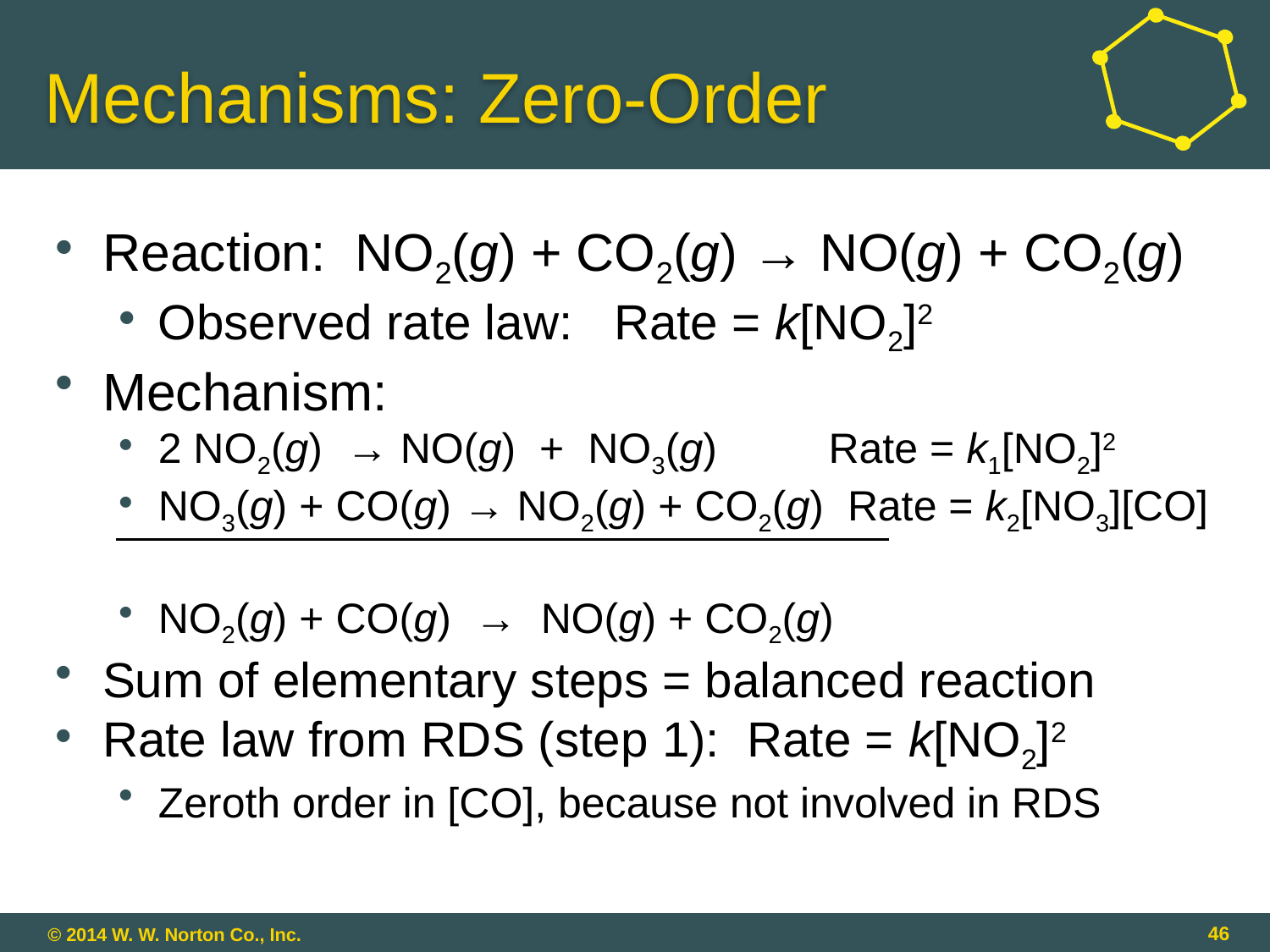

# Mechanisms: Zero-Order
Reaction:  NO2(g) + CO2(g) → NO(g) + CO2(g)
Observed rate law:   Rate = k[NO2]2
Mechanism:
2 NO2(g)  → NO(g)  +  NO3(g)	   Rate = k1[NO2]2
NO3(g) + CO(g) → NO2(g) + CO2(g)  Rate = k2[NO3][CO]
NO2(g) + CO(g)  →  NO(g) + CO2(g)
Sum of elementary steps = balanced reaction
Rate law from RDS (step 1):  Rate = k[NO2]2
Zeroth order in [CO], because not involved in RDS

46